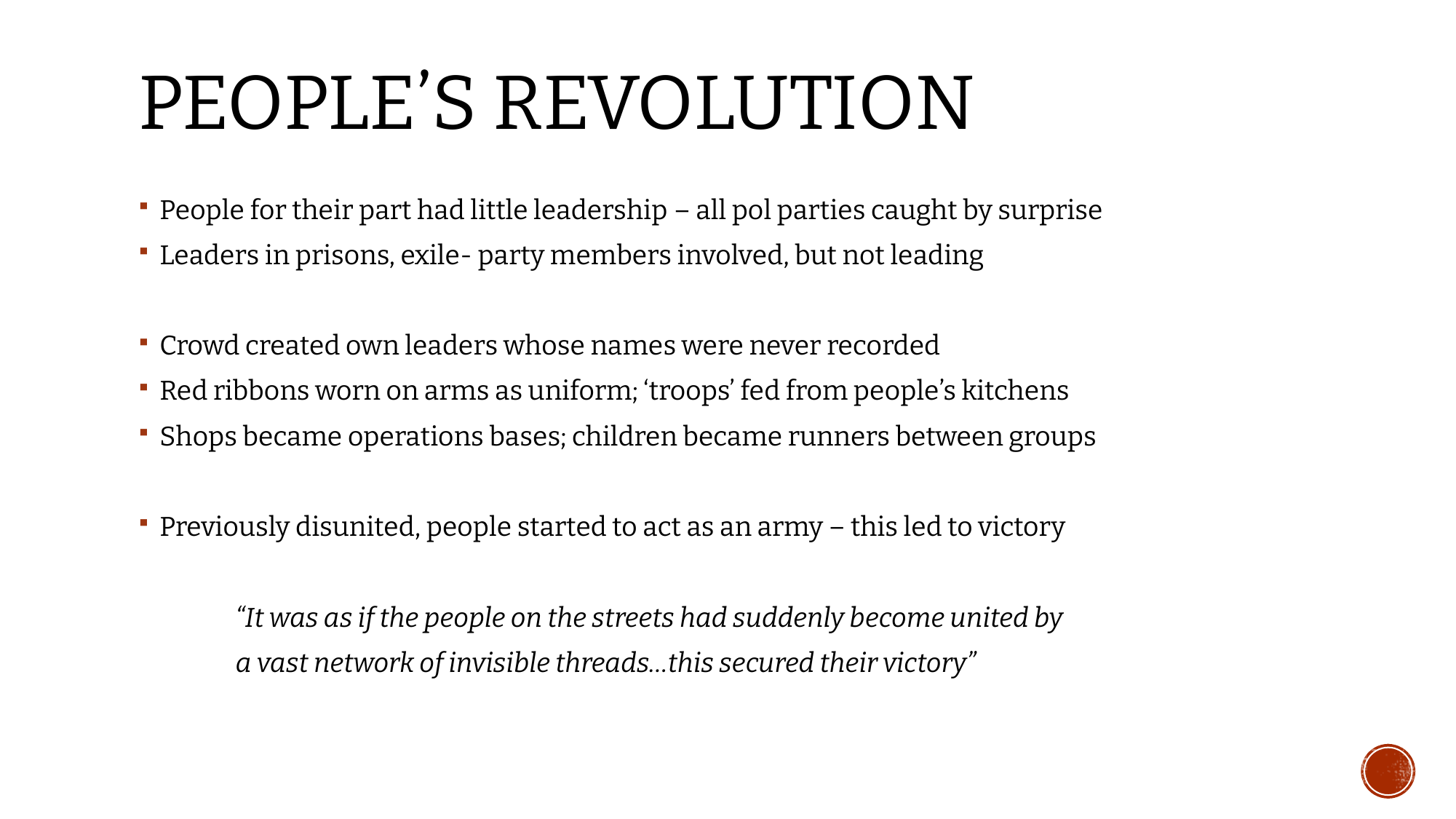

# People’s revolution
People for their part had little leadership – all pol parties caught by surprise
Leaders in prisons, exile- party members involved, but not leading

Crowd created own leaders whose names were never recorded
Red ribbons worn on arms as uniform; ‘troops’ fed from people’s kitchens
Shops became operations bases; children became runners between groups

Previously disunited, people started to act as an army – this led to victory

	“It was as if the people on the streets had suddenly become united by
	a vast network of invisible threads…this secured their victory”